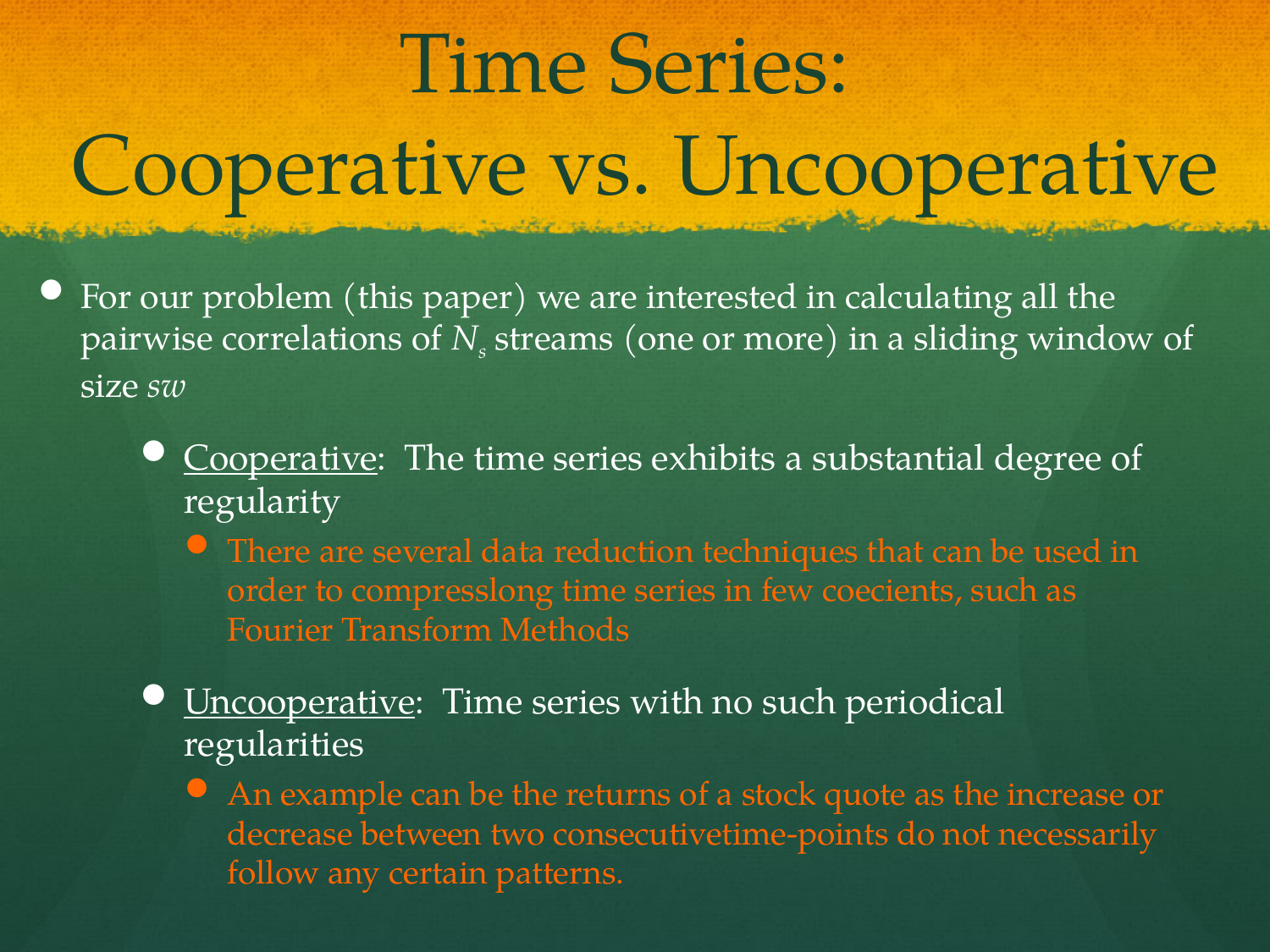

# Time Series: Cooperative vs. Uncooperative
For our problem (this paper) we are interested in calculating all the pairwise correlations of Ns streams (one or more) in a sliding window of size sw
Cooperative:  The time series exhibits a substantial degree of regularity
There are several data reduction techniques that can be used in order to compresslong time series in few coecients, such as Fourier Transform Methods
Uncooperative:  Time series with no such periodical regularities
An example can be the returns of a stock quote as the increase or decrease between two consecutivetime-points do not necessarily follow any certain patterns.